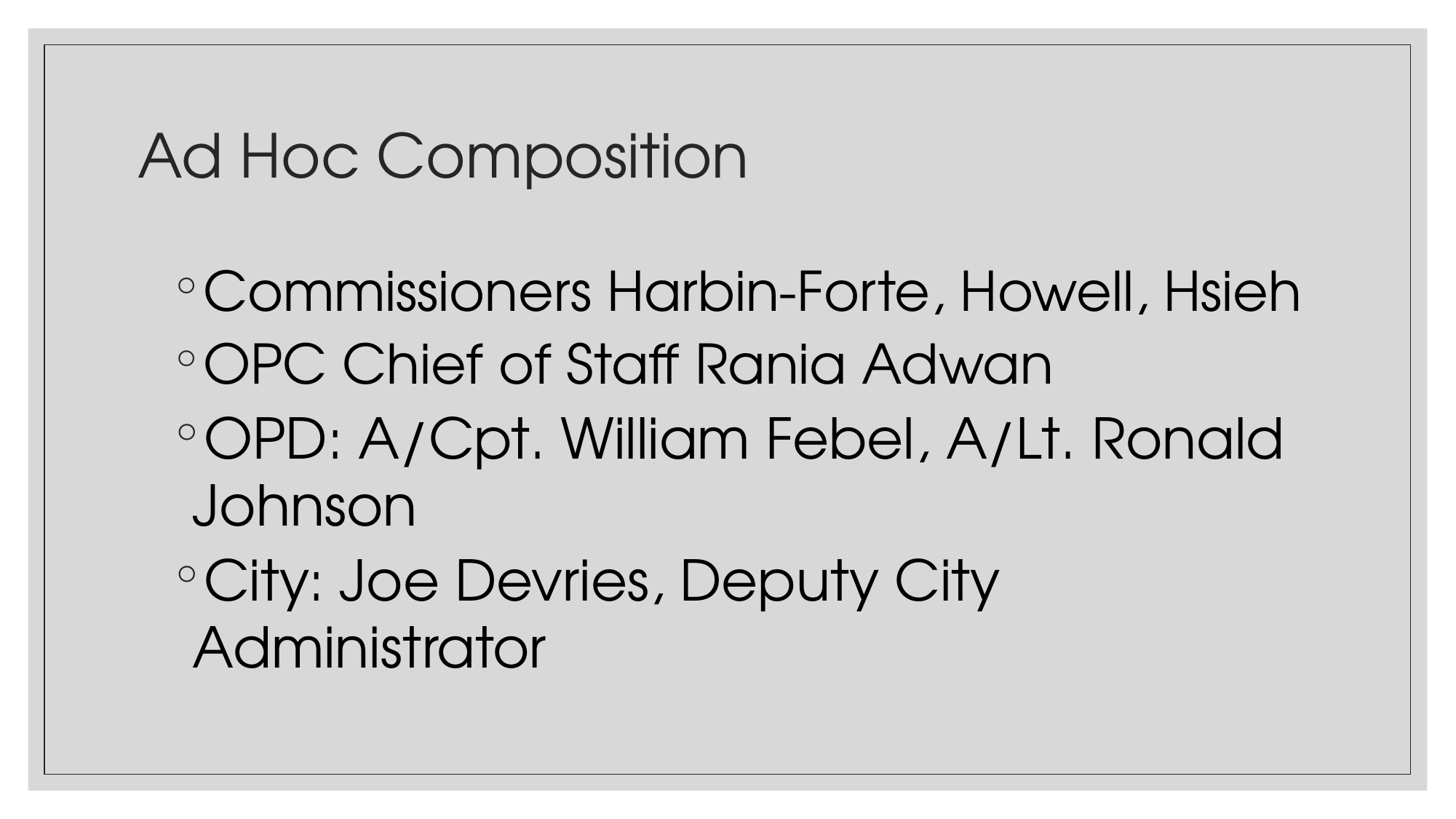

# Ad Hoc Composition
Commissioners Harbin-Forte, Howell, Hsieh
OPC Chief of Staff Rania Adwan
OPD: A/Cpt. William Febel, A/Lt. Ronald Johnson
City: Joe Devries, Deputy City Administrator